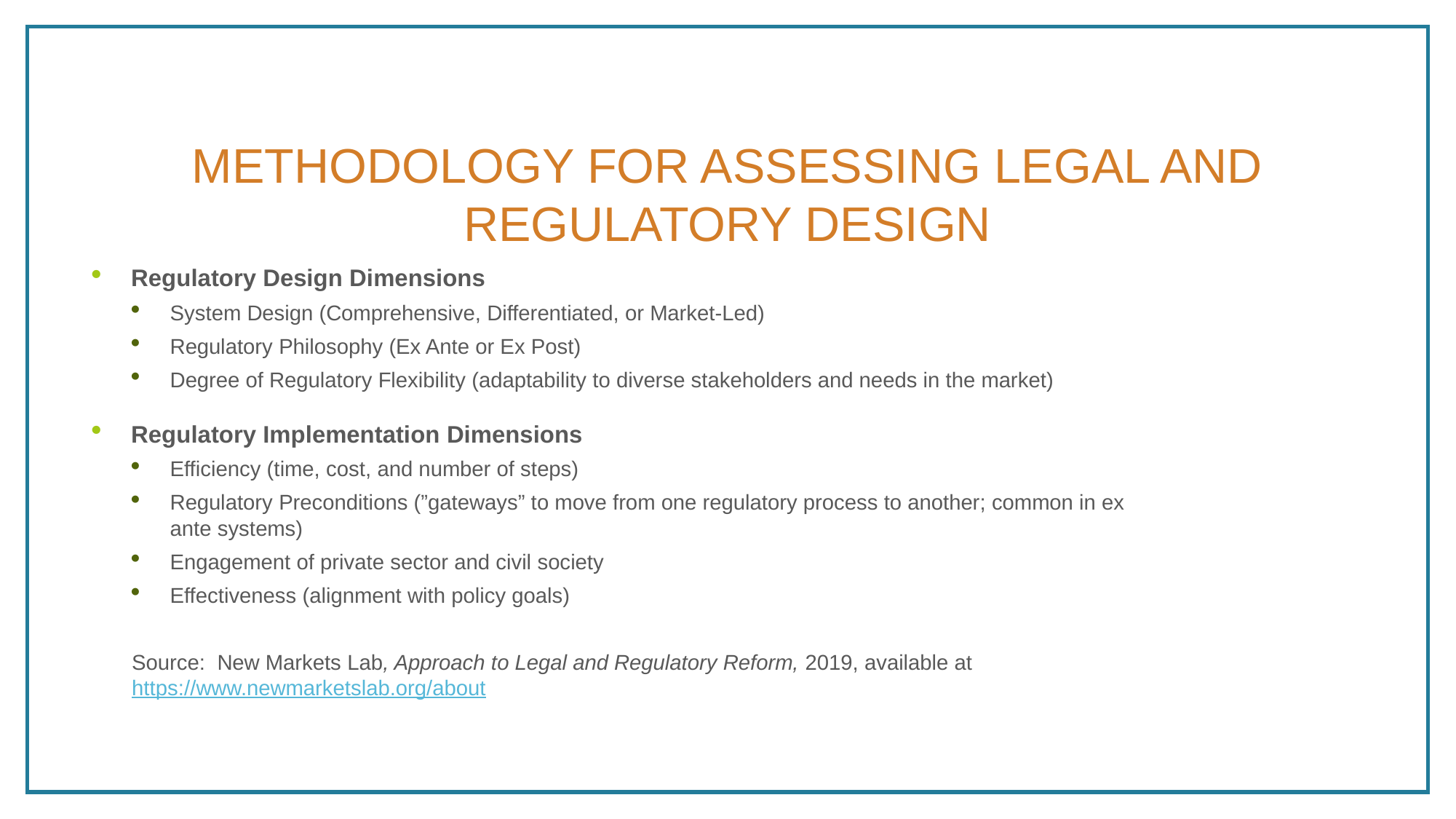

Methodology for Assessing Legal and Regulatory Design
Regulatory Design Dimensions
System Design (Comprehensive, Differentiated, or Market-Led)
Regulatory Philosophy (Ex Ante or Ex Post)
Degree of Regulatory Flexibility (adaptability to diverse stakeholders and needs in the market)
Regulatory Implementation Dimensions
Efficiency (time, cost, and number of steps)
Regulatory Preconditions (”gateways” to move from one regulatory process to another; common in ex ante systems)
Engagement of private sector and civil society
Effectiveness (alignment with policy goals)

Source:  New Markets Lab, Approach to Legal and Regulatory Reform, 2019, available at https://www.newmarketslab.org/about